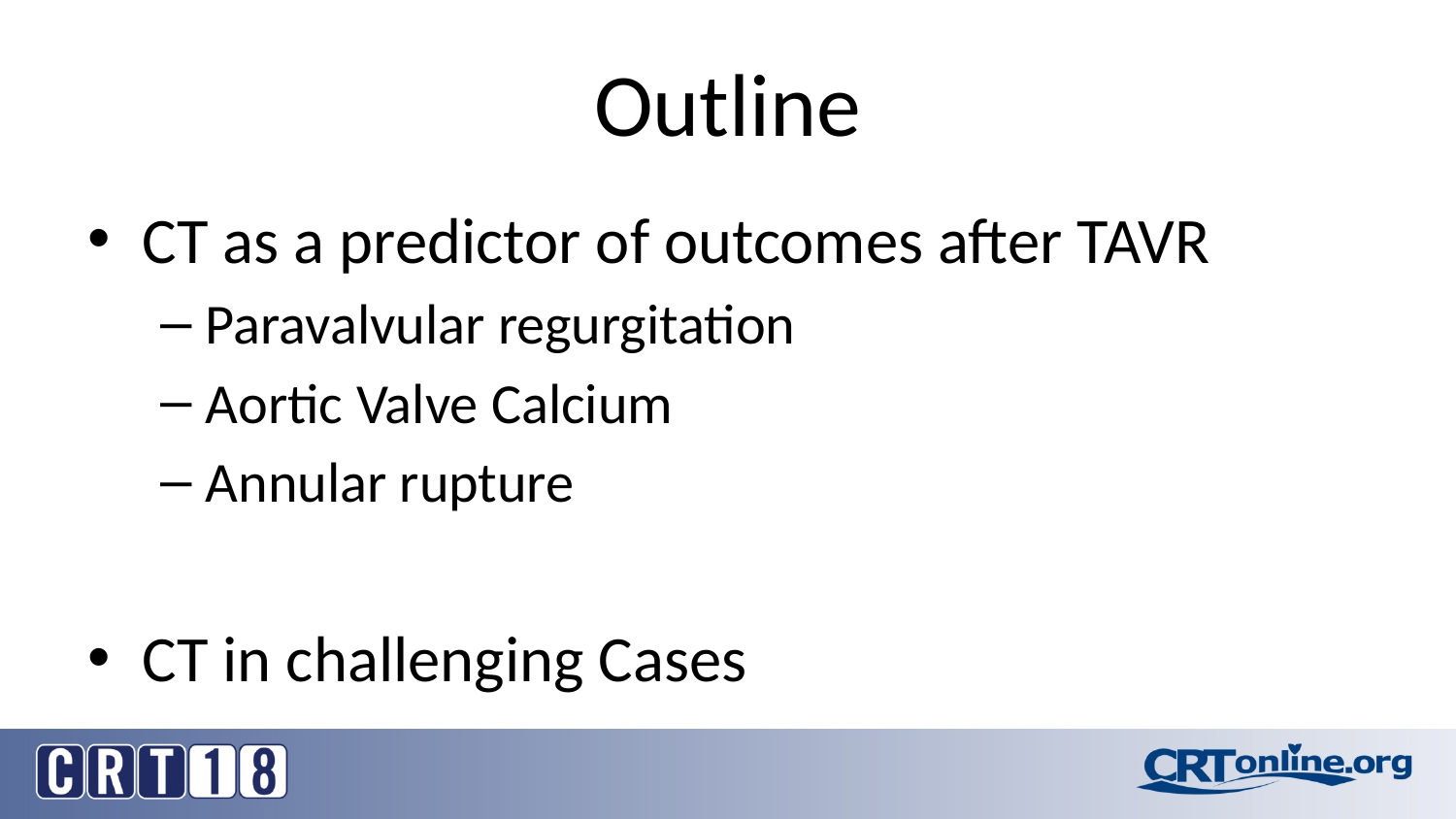

# Outline
CT as a predictor of outcomes after TAVR
Paravalvular regurgitation
Aortic Valve Calcium
Annular rupture

CT in challenging Cases